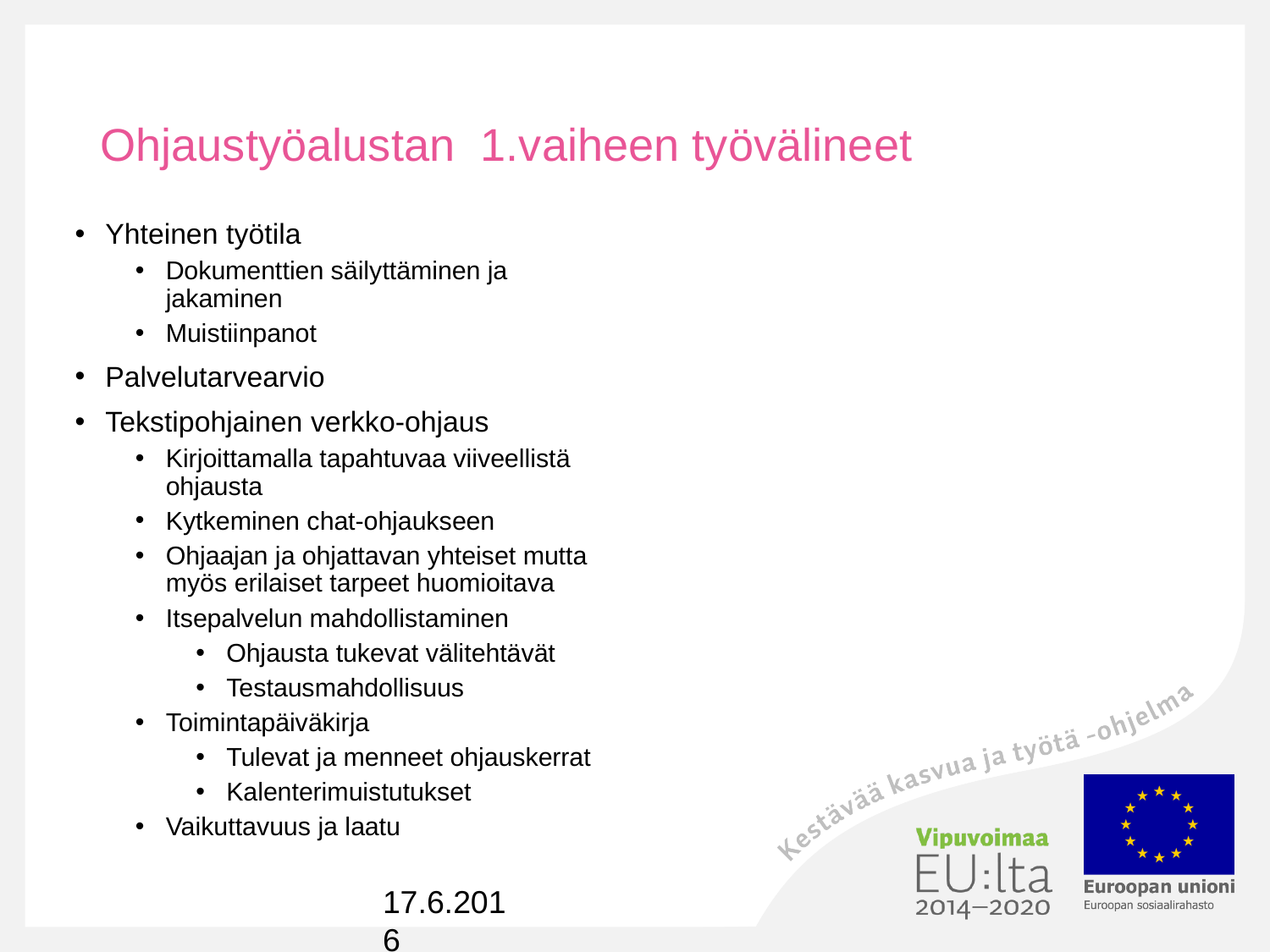

# Ohjaustyöalustan  1.vaiheen työvälineet
Yhteinen työtila
Dokumenttien säilyttäminen ja jakaminen
Muistiinpanot
Palvelutarvearvio
Tekstipohjainen verkko-ohjaus
Kirjoittamalla tapahtuvaa viiveellistä ohjausta
Kytkeminen chat-ohjaukseen
Ohjaajan ja ohjattavan yhteiset mutta myös erilaiset tarpeet huomioitava
Itsepalvelun mahdollistaminen
Ohjausta tukevat välitehtävät
Testausmahdollisuus
Toimintapäiväkirja
Tulevat ja menneet ohjauskerrat
Kalenterimuistutukset
Vaikuttavuus ja laatu
17.6.2016